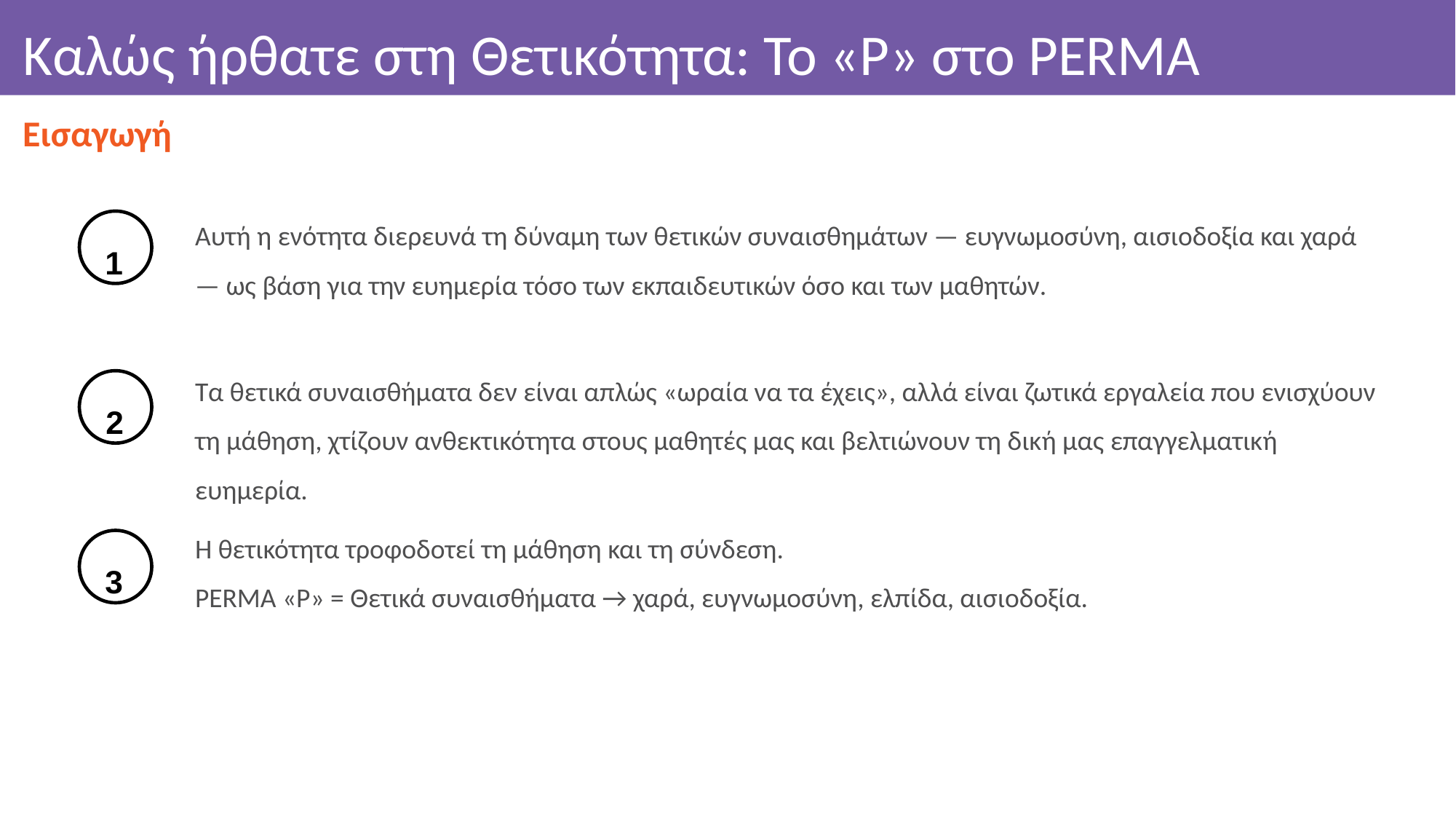

# Καλώς ήρθατε στη Θετικότητα: Το «P» στο PERMA
Εισαγωγή
Αυτή η ενότητα διερευνά τη δύναμη των θετικών συναισθημάτων — ευγνωμοσύνη, αισιοδοξία και χαρά — ως βάση για την ευημερία τόσο των εκπαιδευτικών όσο και των μαθητών.

1
Τα θετικά συναισθήματα δεν είναι απλώς «ωραία να τα έχεις», αλλά είναι ζωτικά εργαλεία που ενισχύουν τη μάθηση, χτίζουν ανθεκτικότητα στους μαθητές μας και βελτιώνουν τη δική μας επαγγελματική ευημερία.

2
Η θετικότητα τροφοδοτεί τη μάθηση και τη σύνδεση.
PERMA «P» = Θετικά συναισθήματα → χαρά, ευγνωμοσύνη, ελπίδα, αισιοδοξία.

3